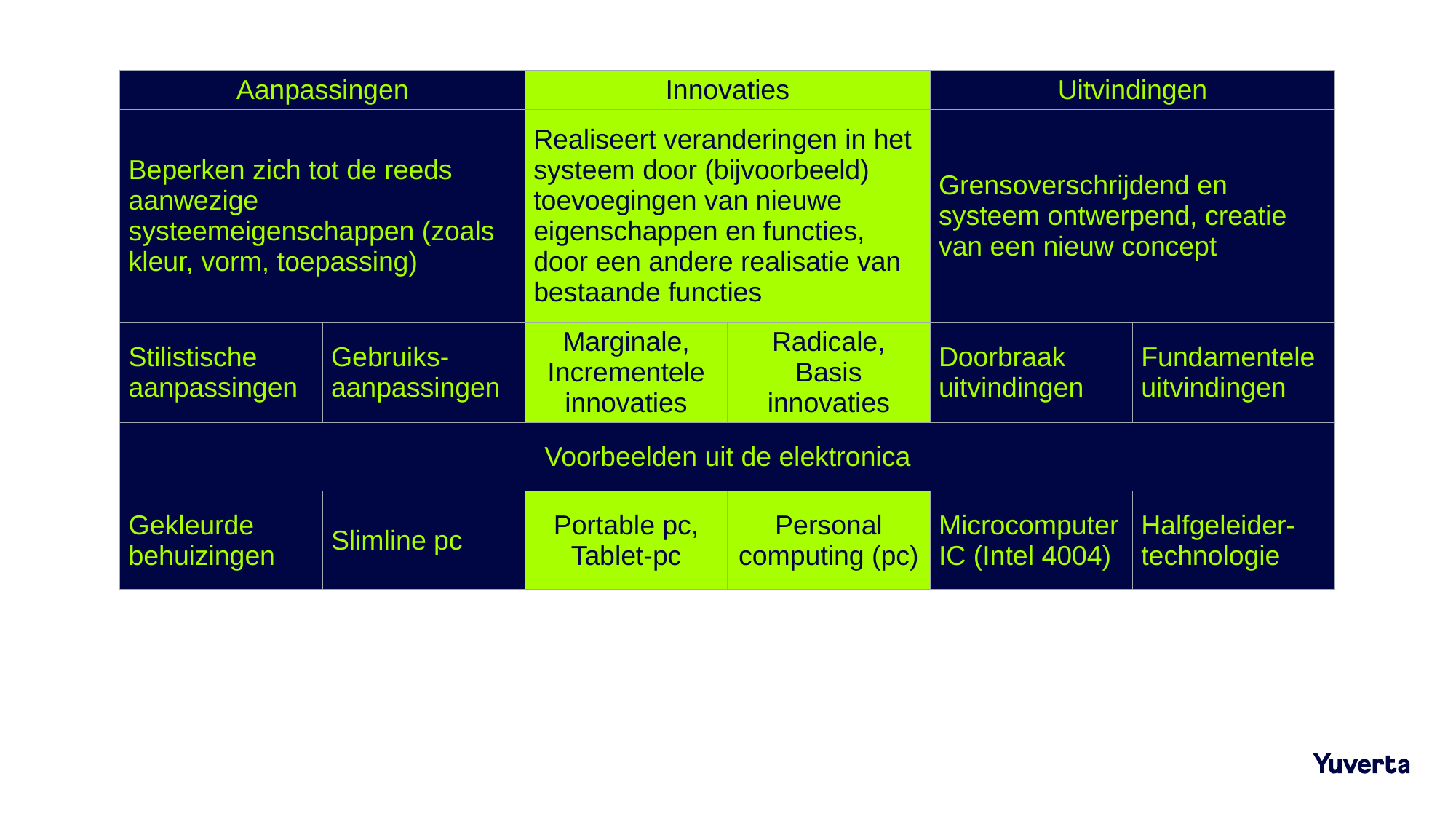

| Aanpassingen |  | Innovaties |  | Uitvindingen |  |
| --- | --- | --- | --- | --- | --- |
| Beperken zich tot de reeds aanwezige systeemeigenschappen (zoals kleur, vorm, toepassing) |  | Realiseert veranderingen in het systeem door (bijvoorbeeld) toevoegingen van nieuwe eigenschappen en functies, door een andere realisatie van bestaande functies |  | Grensoverschrijdend en systeem ontwerpend, creatie van een nieuw concept |  |
| Stilistische aanpassingen | Gebruiks-aanpassingen | Marginale, Incrementele innovaties | Radicale, Basis innovaties | Doorbraak uitvindingen | Fundamentele uitvindingen |
| Voorbeelden uit de elektronica |  |  |  |  |  |
| Gekleurde behuizingen | Slimline pc | Portable pc, Tablet-pc | Personal computing (pc) | Microcomputer IC (Intel 4004) | Halfgeleider-technologie |